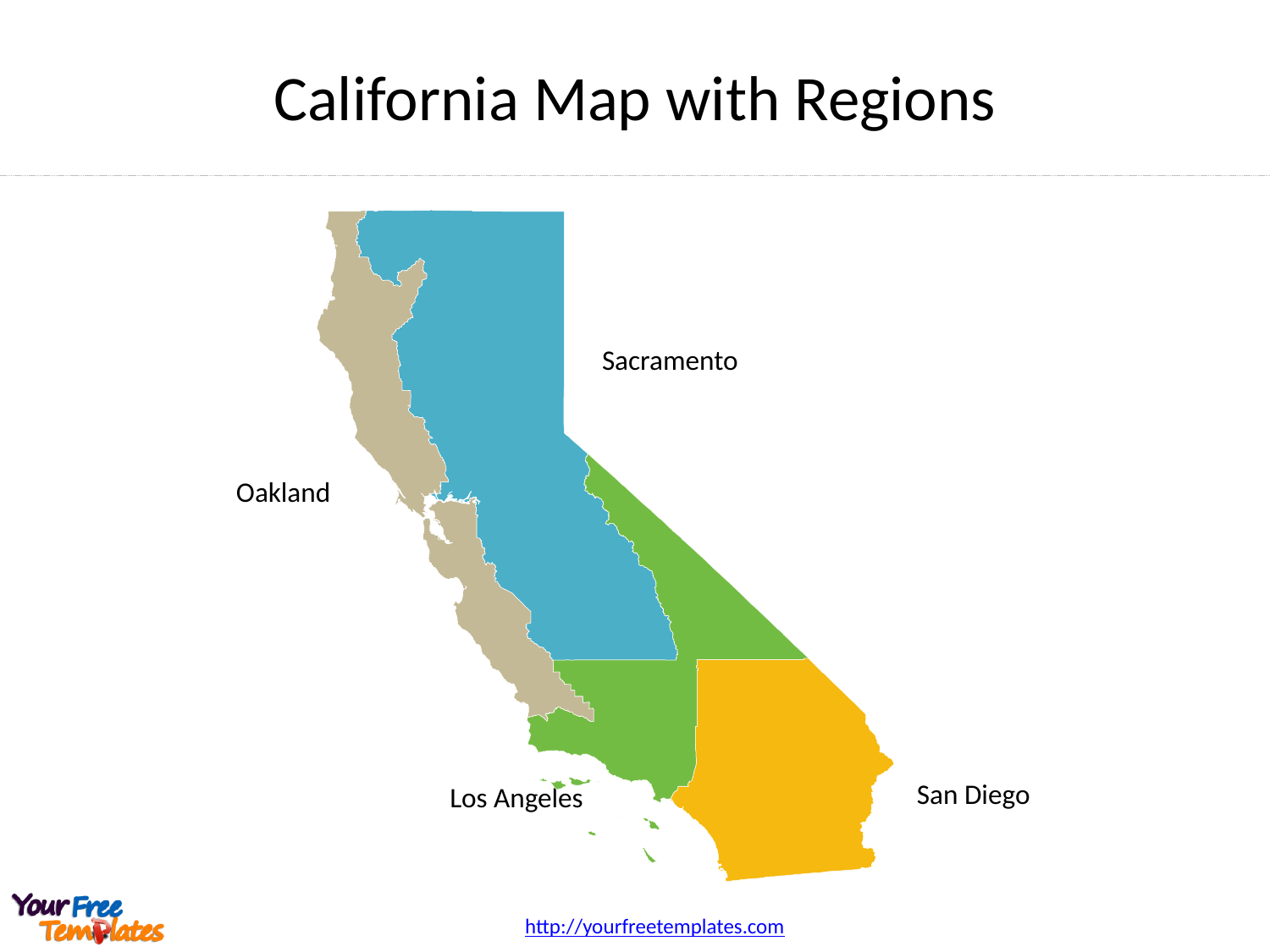

# California Map with Regions

Sacramento
Oakland
San Diego
Los Angeles